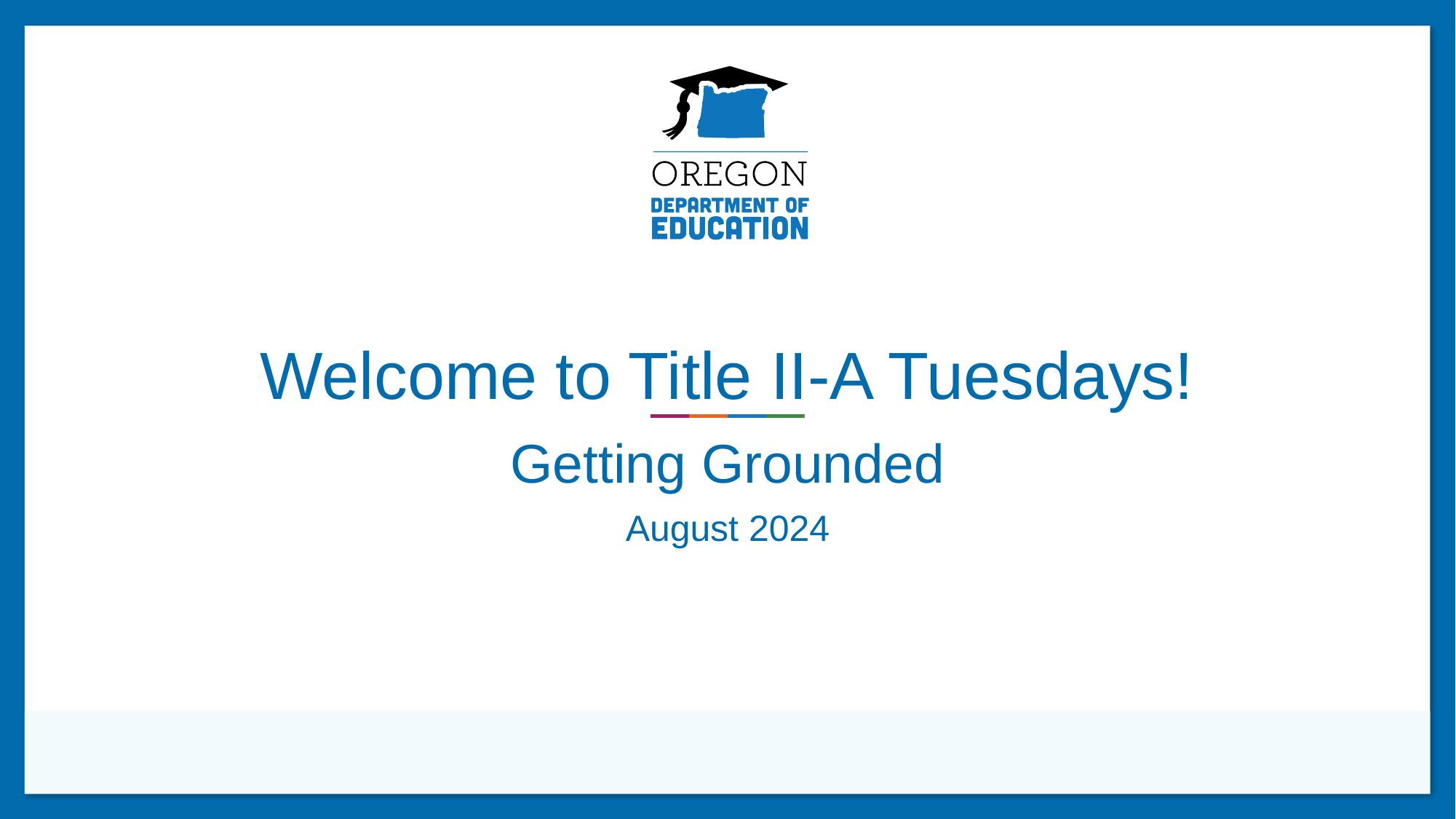

# Welcome to Title II-A Tuesdays!
Getting Grounded
August 2024